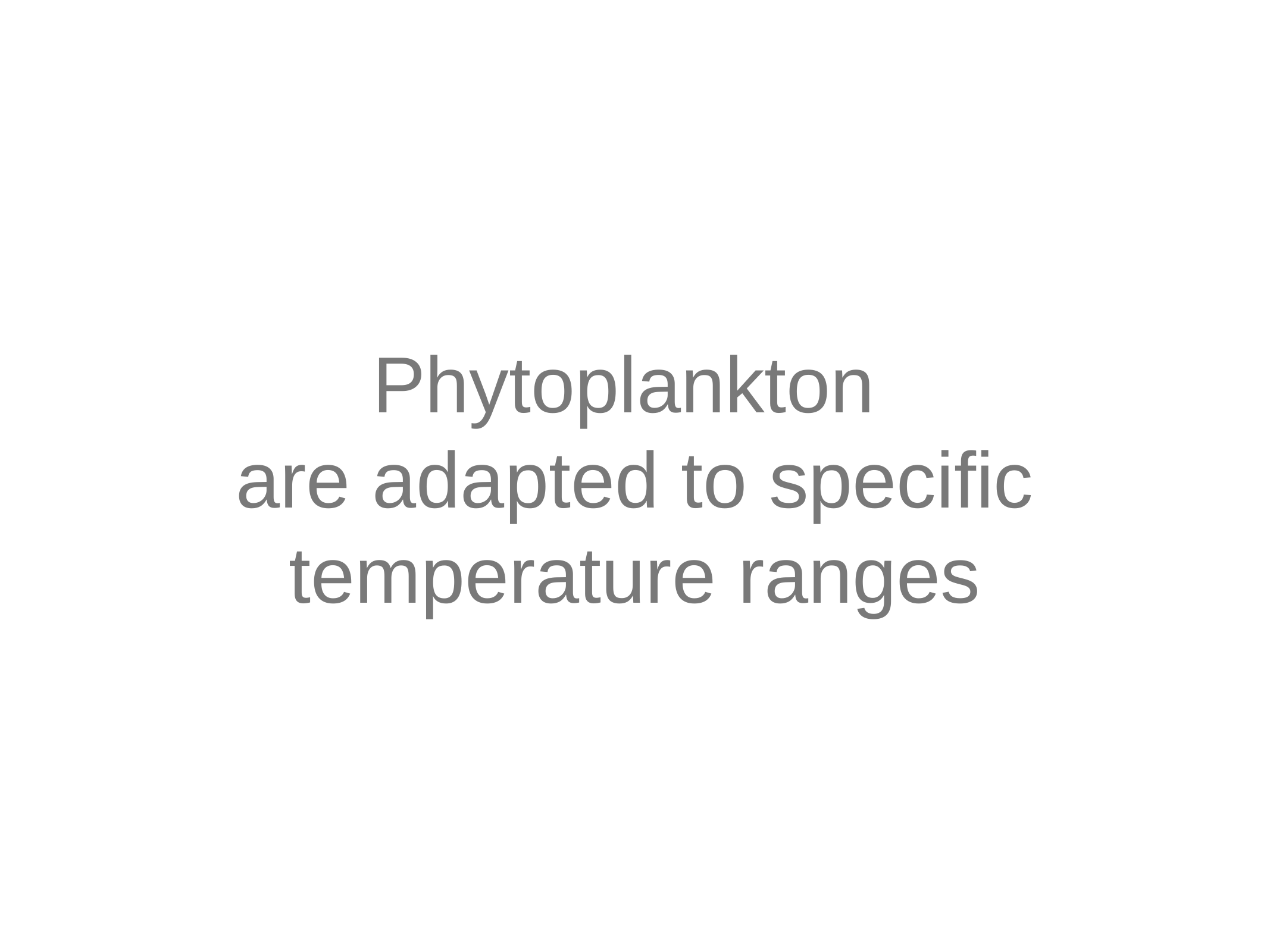

Phytoplankton
are adapted to specific
temperature ranges